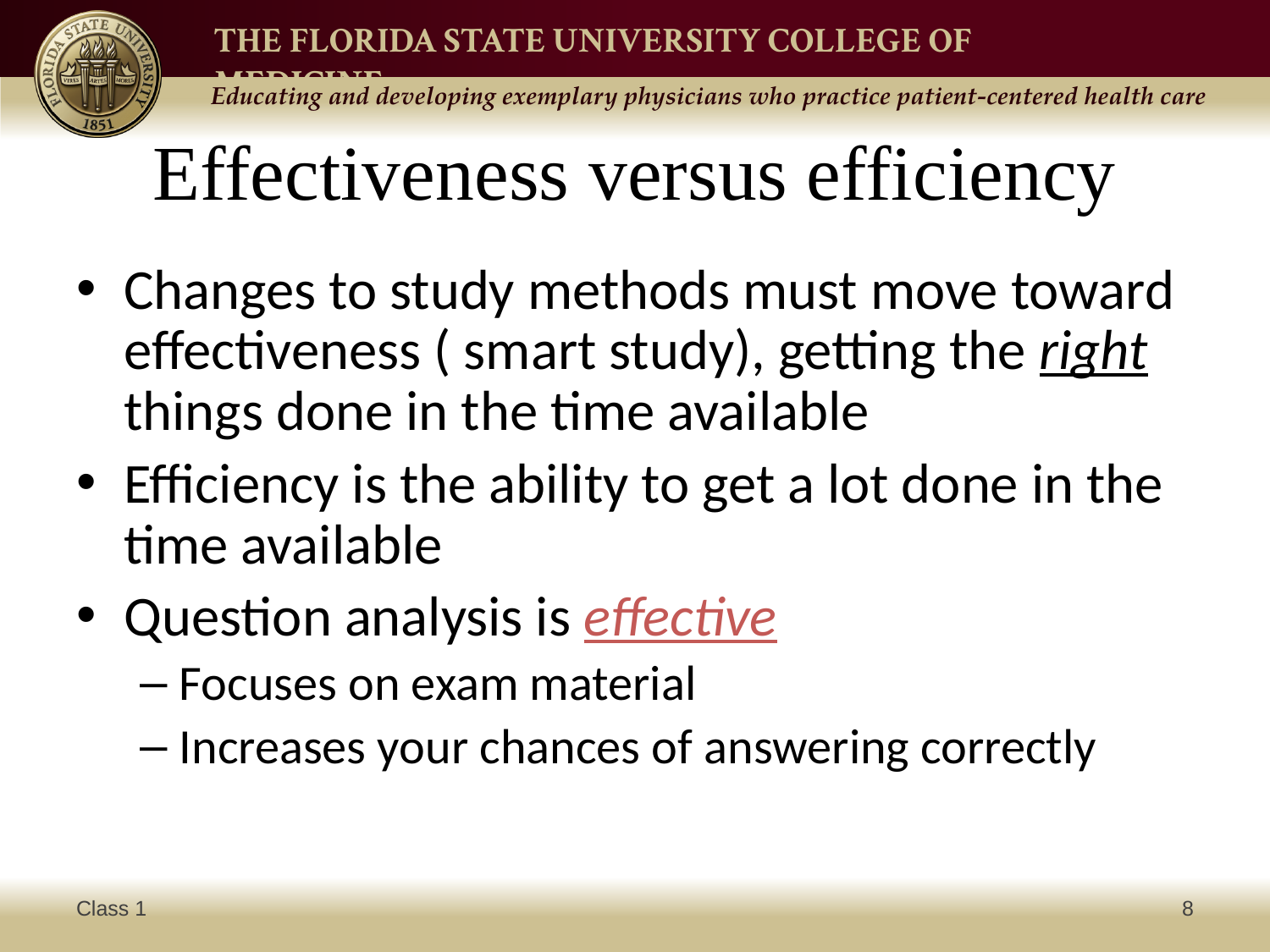

# Effectiveness versus efficiency
Changes to study methods must move toward effectiveness ( smart study), getting the right things done in the time available
Efficiency is the ability to get a lot done in the time available
Question analysis is effective
Focuses on exam material
Increases your chances of answering correctly
Class 1
8